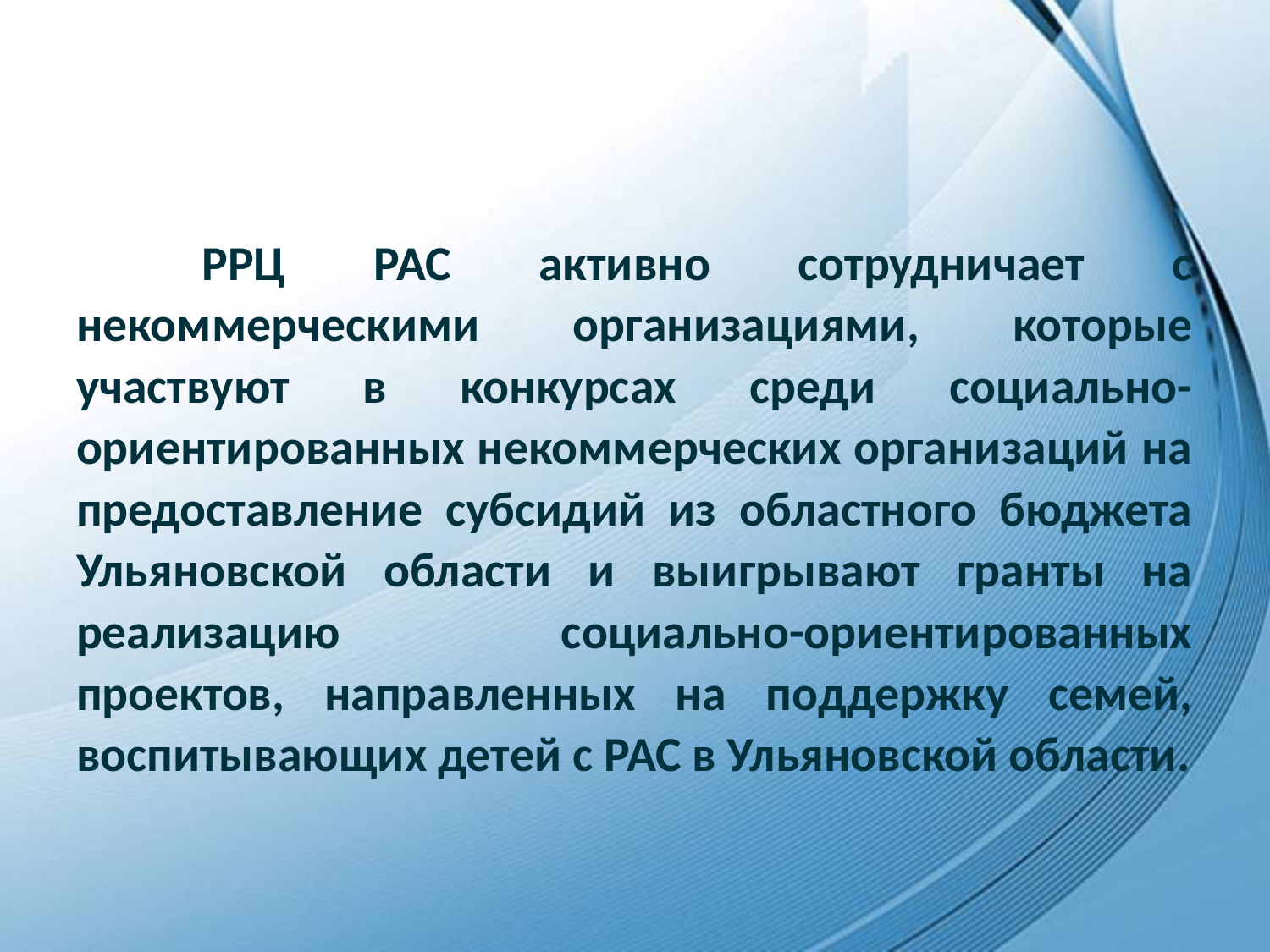

#
	РРЦ РАС активно сотрудничает с некоммерческими организациями, которые участвуют в конкурсах среди социально-ориентированных некоммерческих организаций на предоставление субсидий из областного бюджета Ульяновской области и выигрывают гранты на реализацию социально-ориентированных проектов, направленных на поддержку семей, воспитывающих детей с РАС в Ульяновской области.